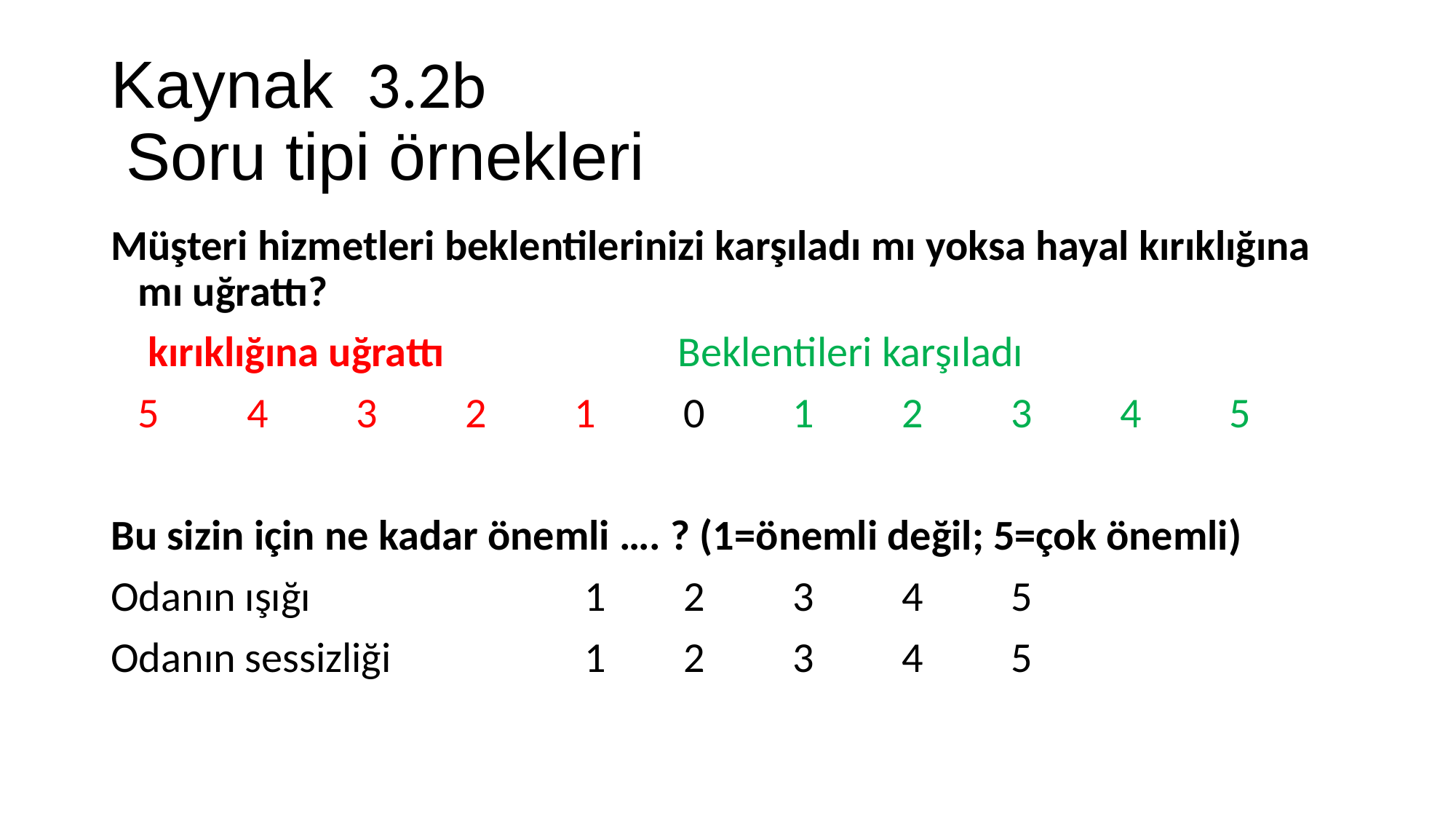

# Kaynak  3.2b Soru tipi örnekleri
Müşteri hizmetleri beklentilerinizi karşıladı mı yoksa hayal kırıklığına mı uğrattı?
	 kırıklığına uğrattı 	                      Beklentileri karşıladı
 	5	4	3	2	1	0	1	2	3	4	5

Bu sizin için ne kadar önemli …. ? (1=önemli değil; 5=çok önemli)
Odanın ışığı     		 1	2	3	4	5
Odanın sessizliği 		 1	2	3	4	5